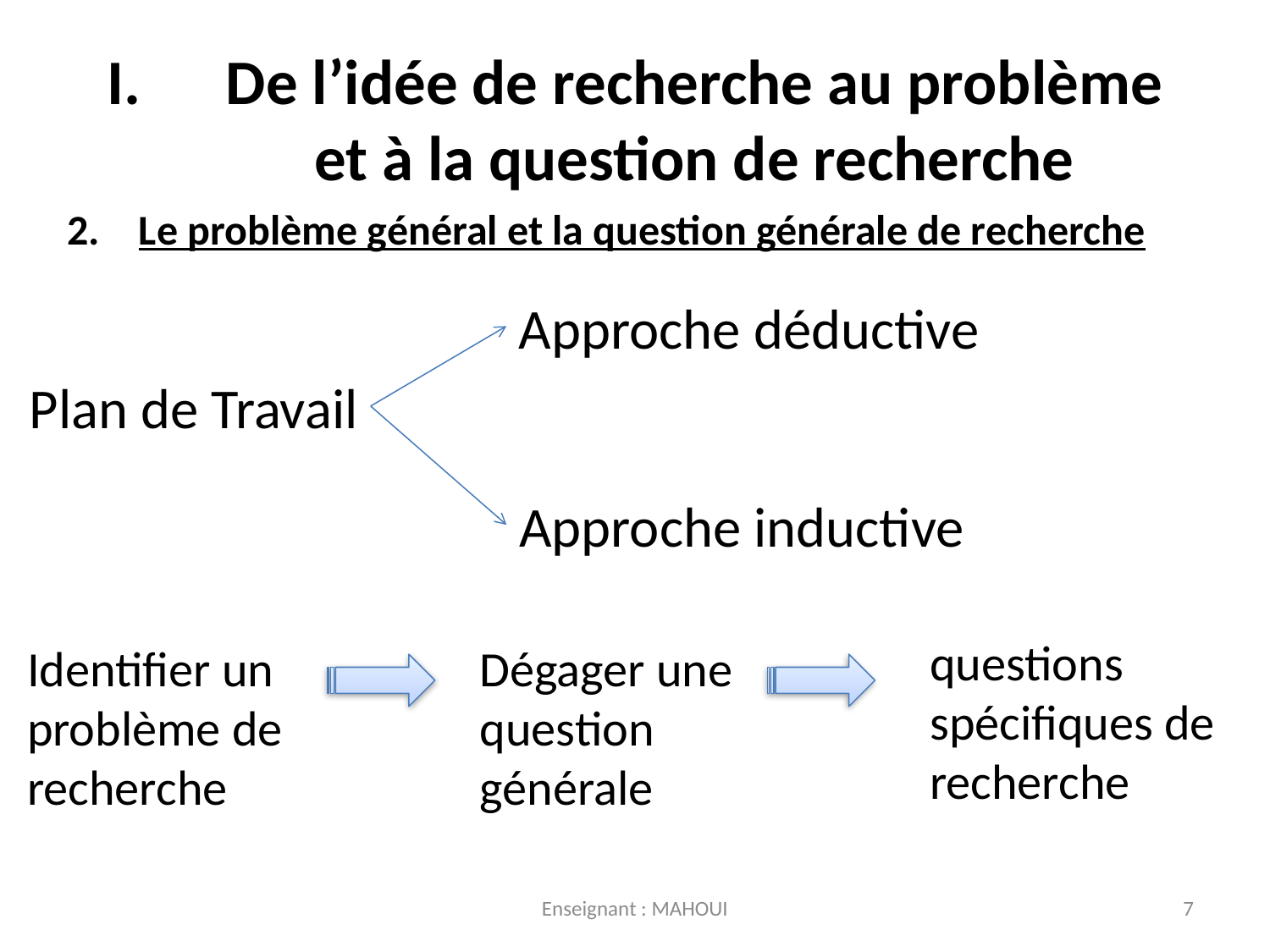

# De l’idée de recherche au problème et à la question de recherche
Le problème général et la question générale de recherche
Approche déductive
Plan de Travail
Approche inductive
questions spécifiques de recherche
Identifier un
problème de recherche
Dégager une
question
générale

Enseignant : MAHOUI
7